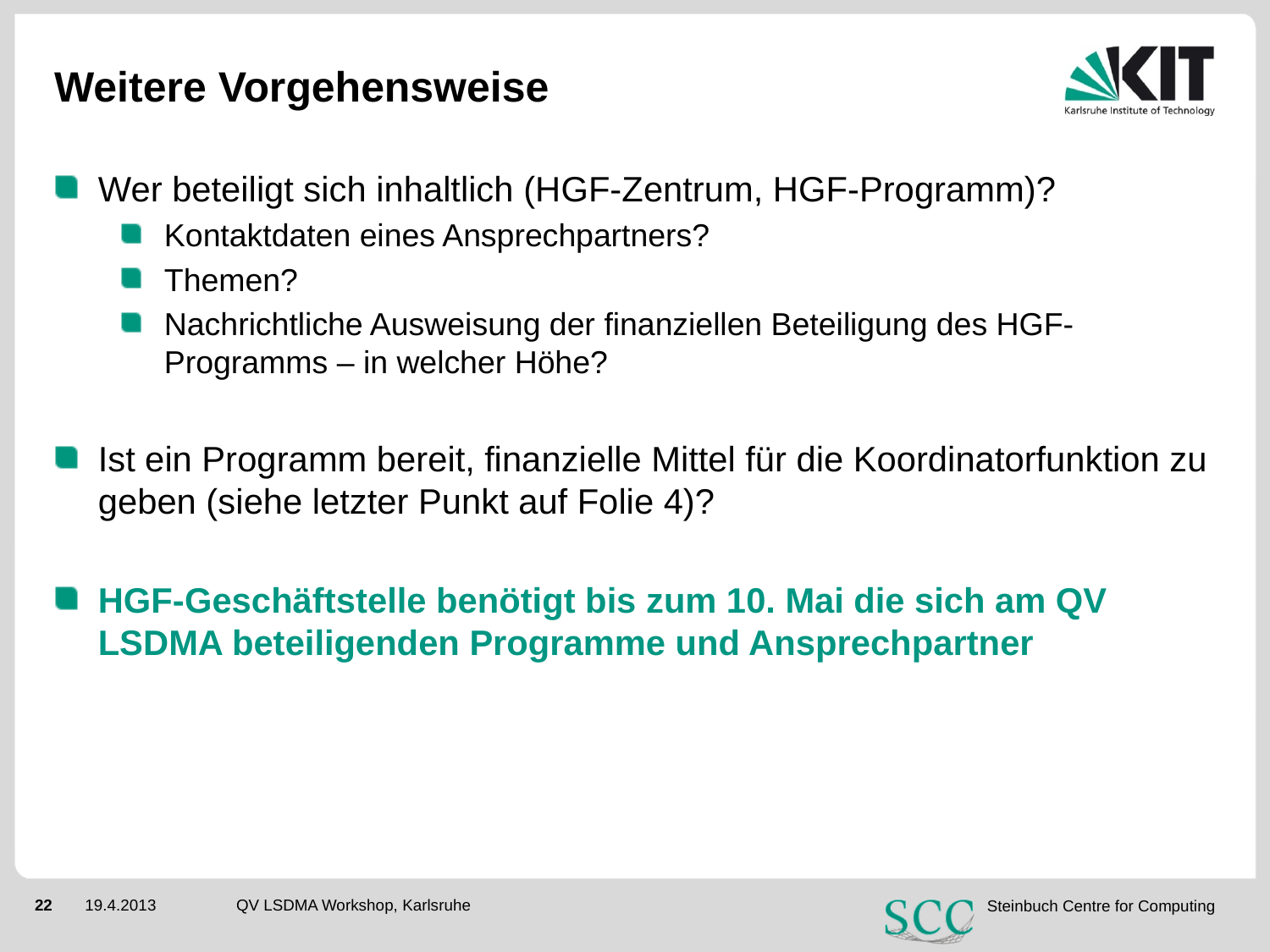

# Weitere Vorgehensweise
Wer beteiligt sich inhaltlich (HGF-Zentrum, HGF-Programm)?
Kontaktdaten eines Ansprechpartners?
Themen?
Nachrichtliche Ausweisung der finanziellen Beteiligung des HGF-Programms – in welcher Höhe?

Ist ein Programm bereit, finanzielle Mittel für die Koordinatorfunktion zu geben (siehe letzter Punkt auf Folie 4)?

HGF-Geschäftstelle benötigt bis zum 10. Mai die sich am QV LSDMA beteiligenden Programme und Ansprechpartner
QV LSDMA Workshop, Karlsruhe